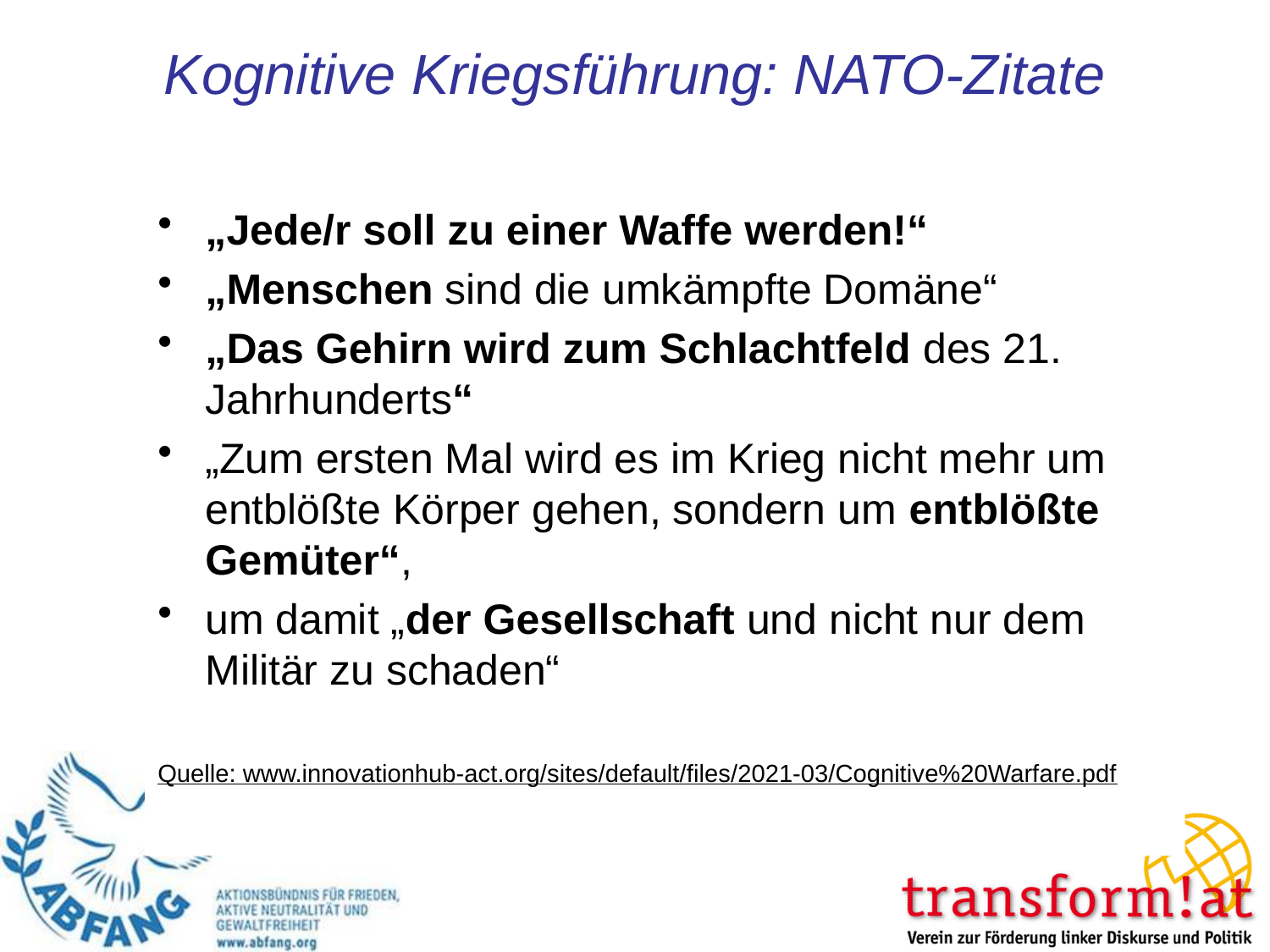

# Kognitive Kriegsführung: NATO-Zitate
„Jede/r soll zu einer Waffe werden!“
„Menschen sind die umkämpfte Domäne“
„Das Gehirn wird zum Schlachtfeld des 21. Jahrhunderts“
„Zum ersten Mal wird es im Krieg nicht mehr um entblößte Körper gehen, sondern um entblößte Gemüter“,
um damit „der Gesellschaft und nicht nur dem Militär zu schaden“

Quelle: www.innovationhub-act.org/sites/default/files/2021-03/Cognitive%20Warfare.pdf